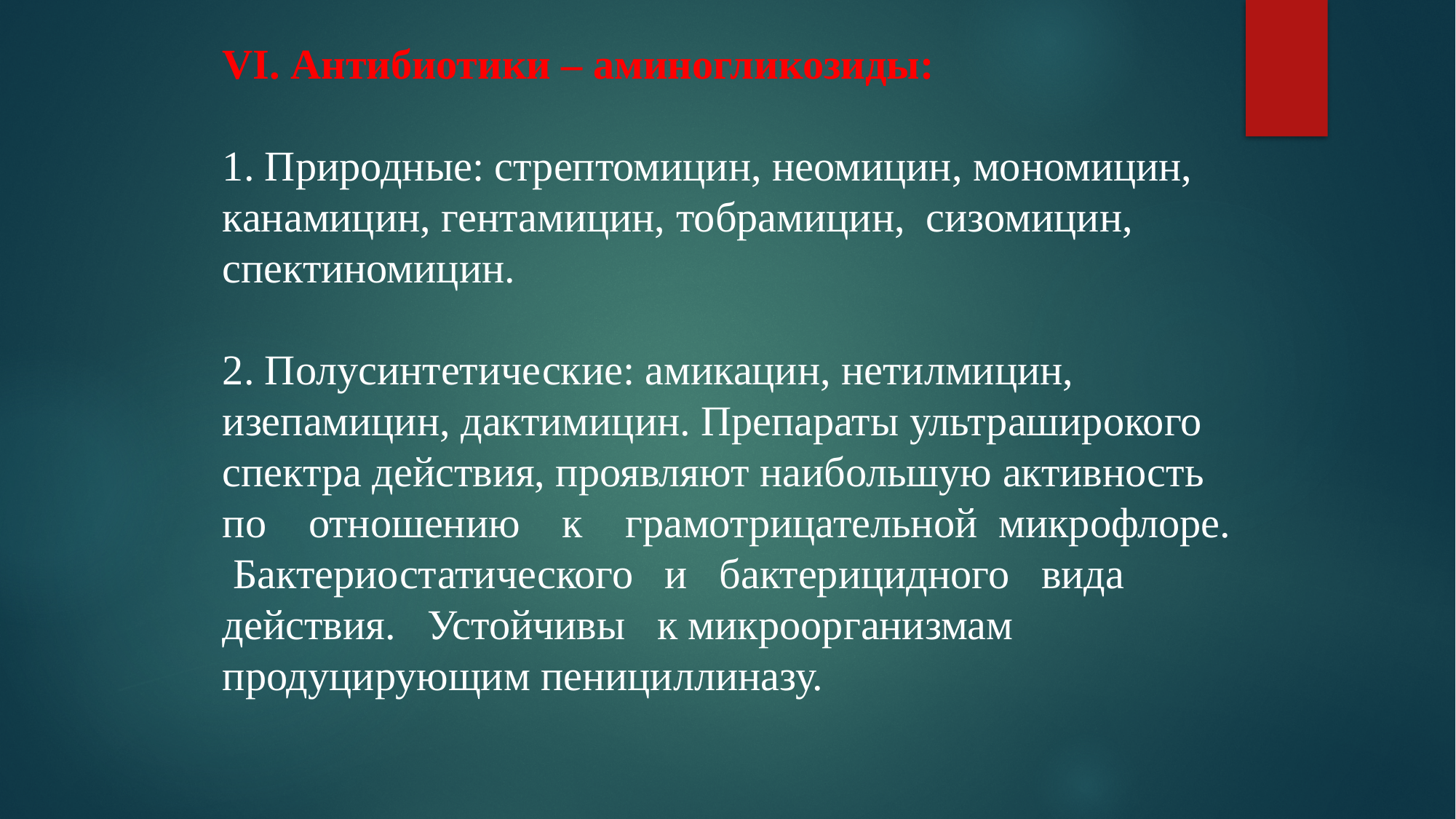

VI. Антибиотики – аминогликозиды:

1. Природные: стрептомицин, неомицин, мономицин, канамицин, гентамицин, тобрамицин,  сизомицин, спектиномицин.

2. Полусинтетические: амикацин, нетилмицин, изепамицин, дактимицин. Препараты ультраширокого спектра действия, проявляют наибольшую активность    по    отношению    к    грамотрицательной  микрофлоре.  Бактериостатического   и   бактерицидного   вида   действия.   Устойчивы   к микроорганизмам продуцирующим пенициллиназу.